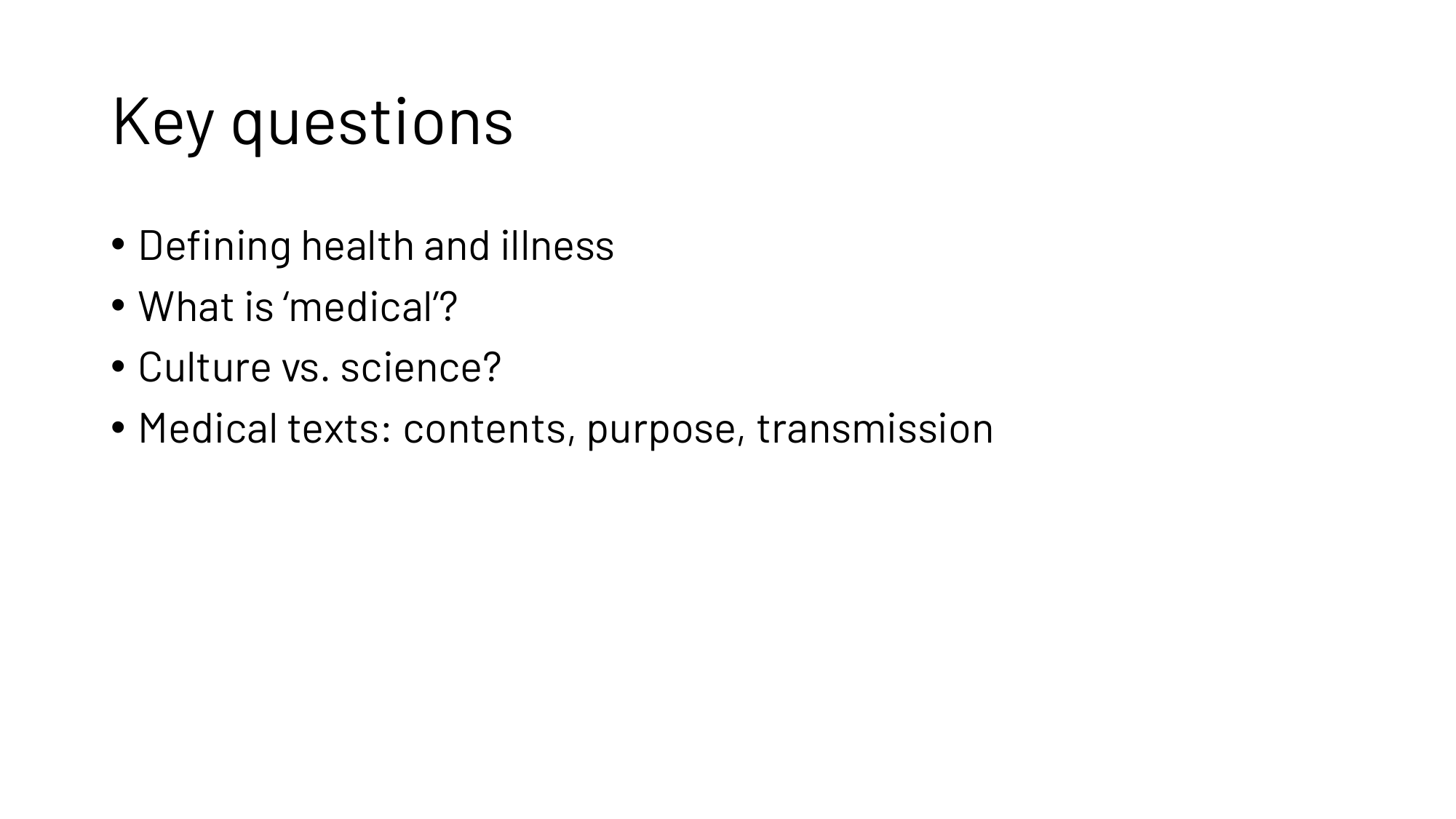

# Key questions
Defining health and illness
What is ‘medical’?
Culture vs. science?
Medical texts: contents, purpose, transmission